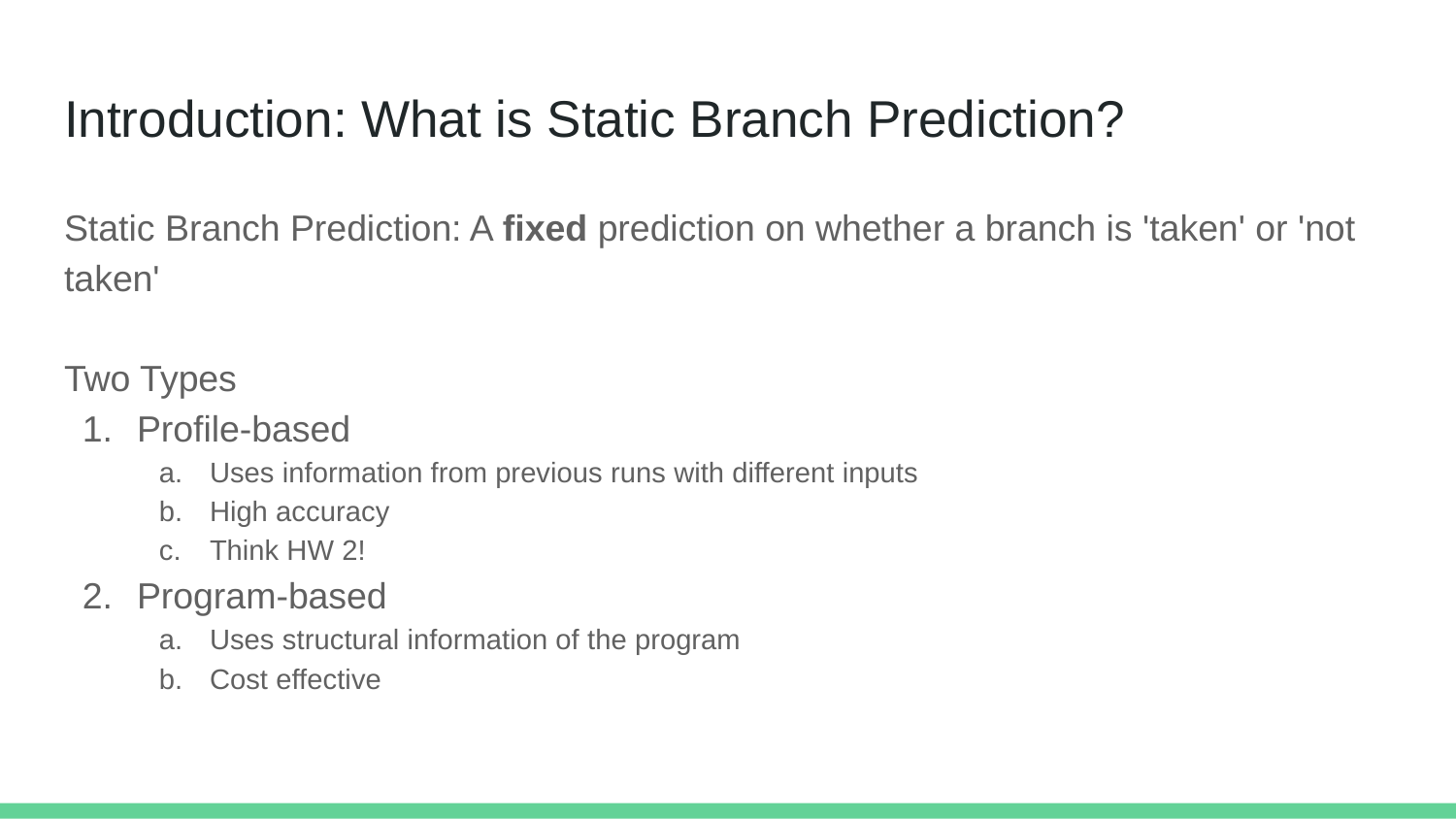

# Introduction: What is Static Branch Prediction?
Static Branch Prediction: A fixed prediction on whether a branch is 'taken' or 'not taken'

Two Types
Profile-based
Uses information from previous runs with different inputs
High accuracy
Think HW 2!
Program-based
Uses structural information of the program
Cost effective